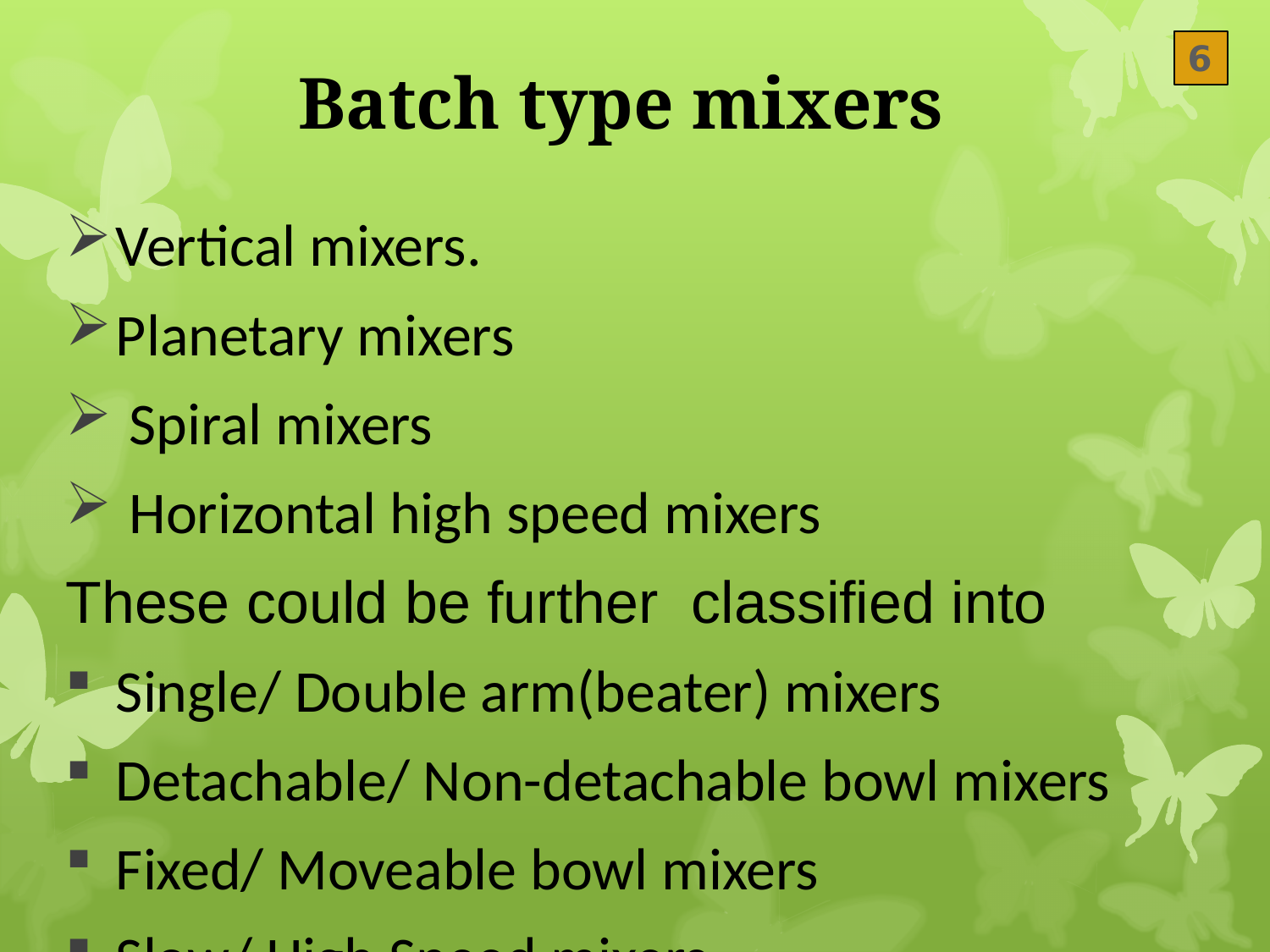

# Batch type mixers
6
Vertical mixers.
Planetary mixers
 Spiral mixers
 Horizontal high speed mixers
These could be further  classified into
Single/ Double arm(beater) mixers
Detachable/ Non-detachable bowl mixers
Fixed/ Moveable bowl mixers
Slow/ High Speed mixers